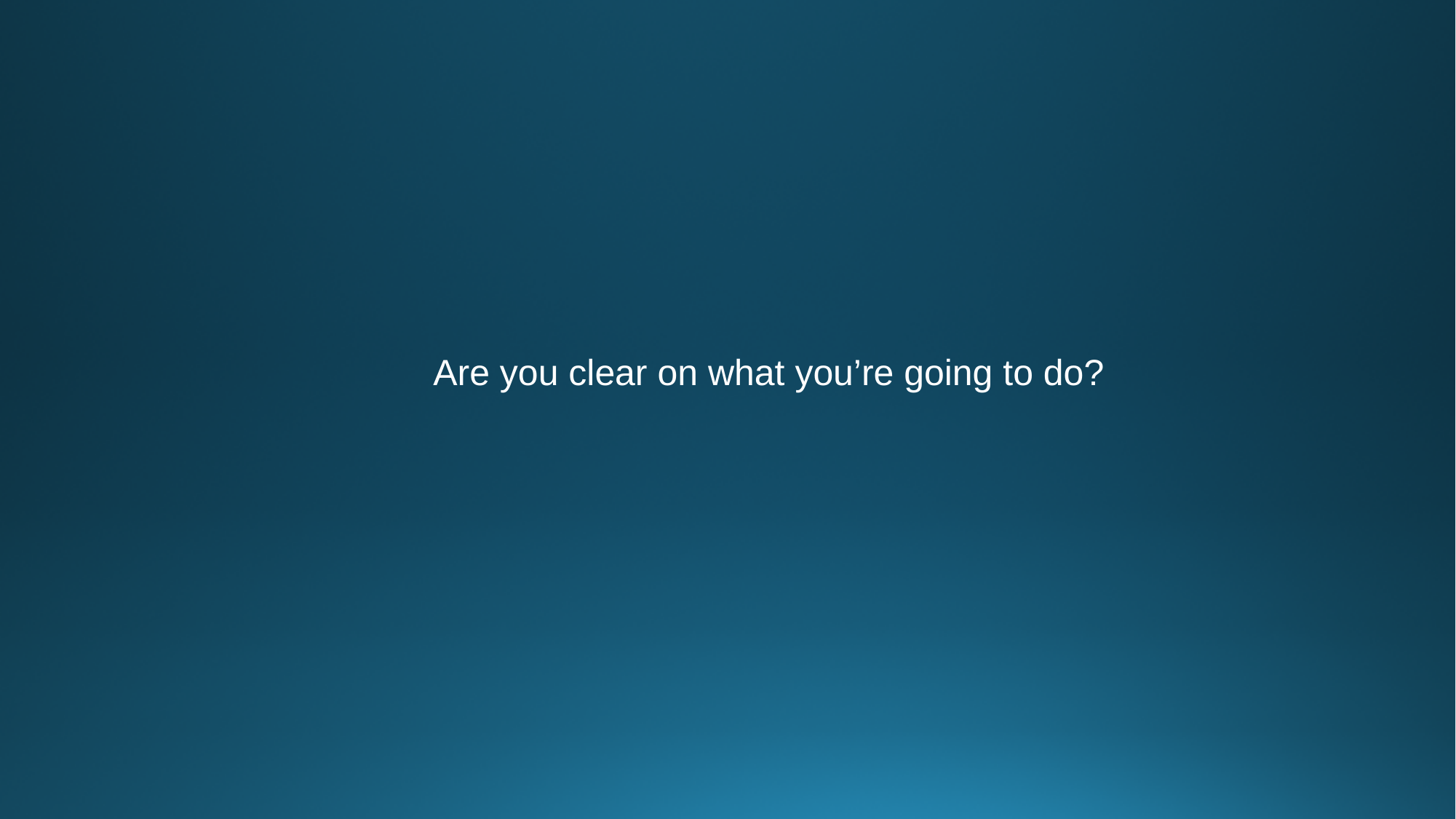

Are you clear on what you’re going to do?